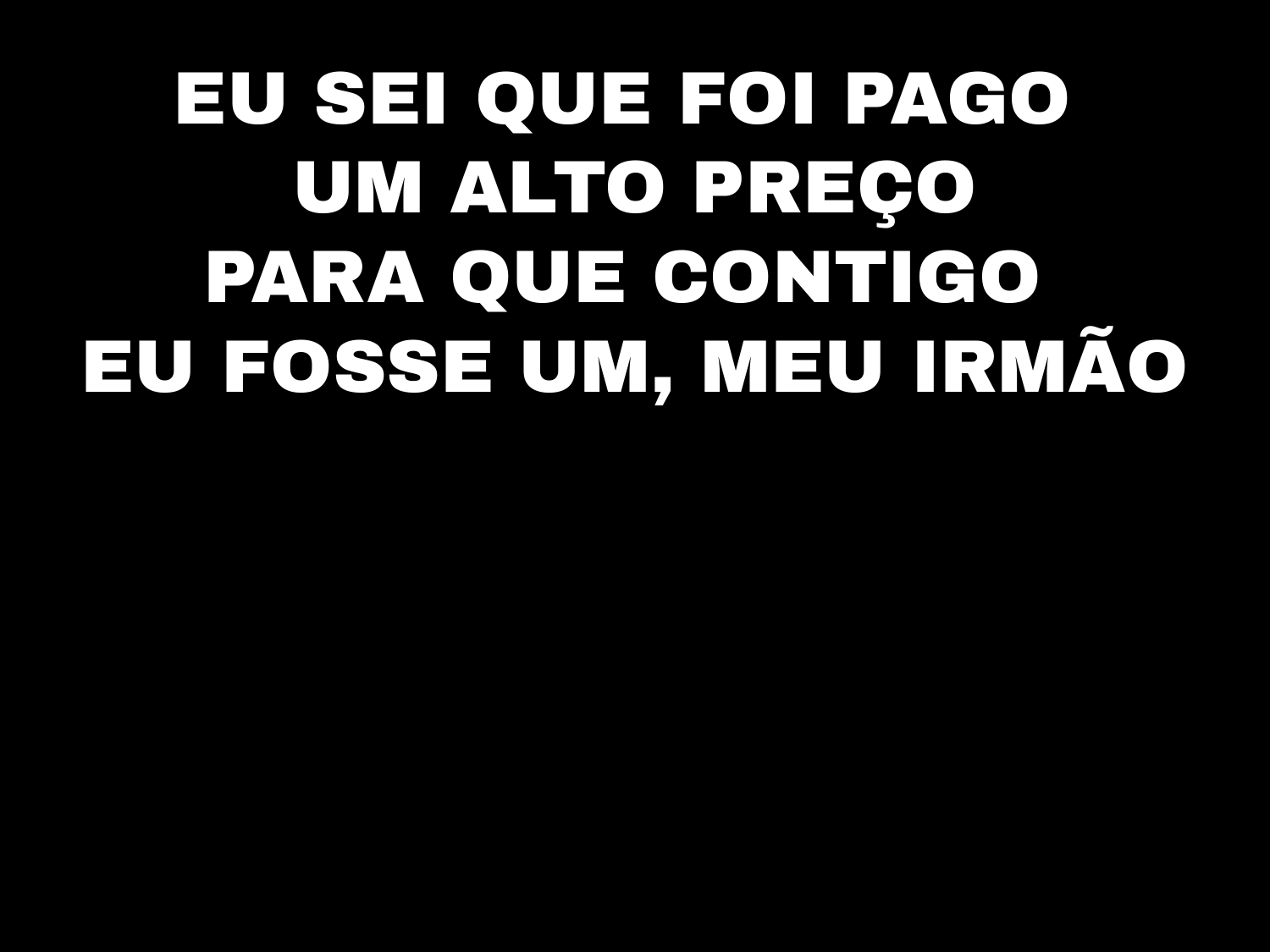

# EU SEI QUE FOI PAGO UM ALTO PREÇO PARA QUE CONTIGO EU FOSSE UM, MEU IRMÃO